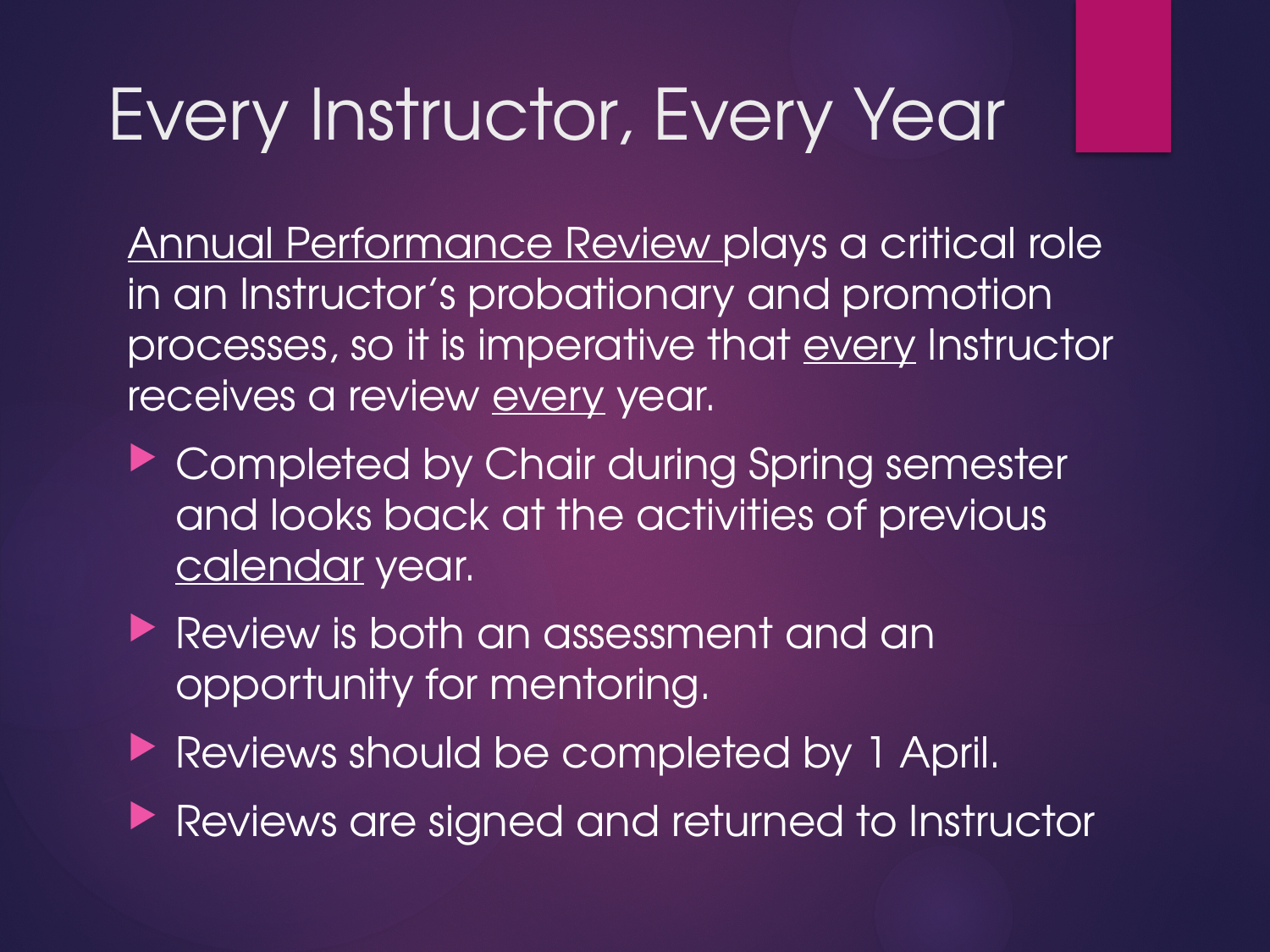

# Every Instructor, Every Year
Annual Performance Review plays a critical role in an Instructor’s probationary and promotion processes, so it is imperative that every Instructor receives a review every year.
Completed by Chair during Spring semester and looks back at the activities of previous calendar year.
Review is both an assessment and an opportunity for mentoring.
Reviews should be completed by 1 April.
Reviews are signed and returned to Instructor